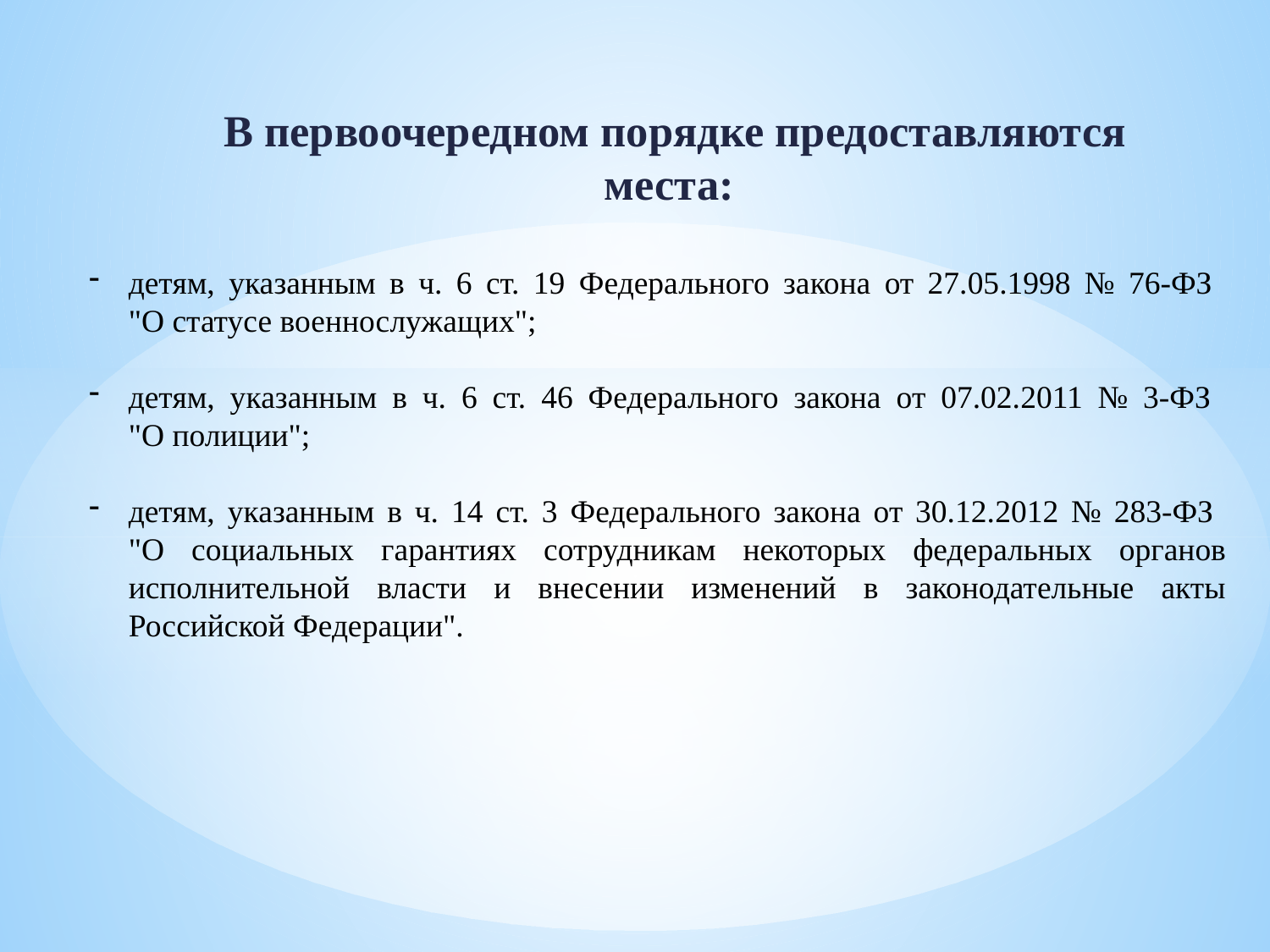

В первоочередном порядке предоставляются места:

детям, указанным в ч. 6 ст. 19 Федерального закона от 27.05.1998 № 76-ФЗ
"О статусе военнослужащих";

детям, указанным в ч. 6 ст. 46 Федерального закона от 07.02.2011 № 3-ФЗ
"О полиции";

детям, указанным в ч. 14 ст. 3 Федерального закона от 30.12.2012 № 283-ФЗ
"О социальных гарантиях сотрудникам некоторых федеральных органов исполнительной власти и внесении изменений в законодательные акты Российской Федерации".